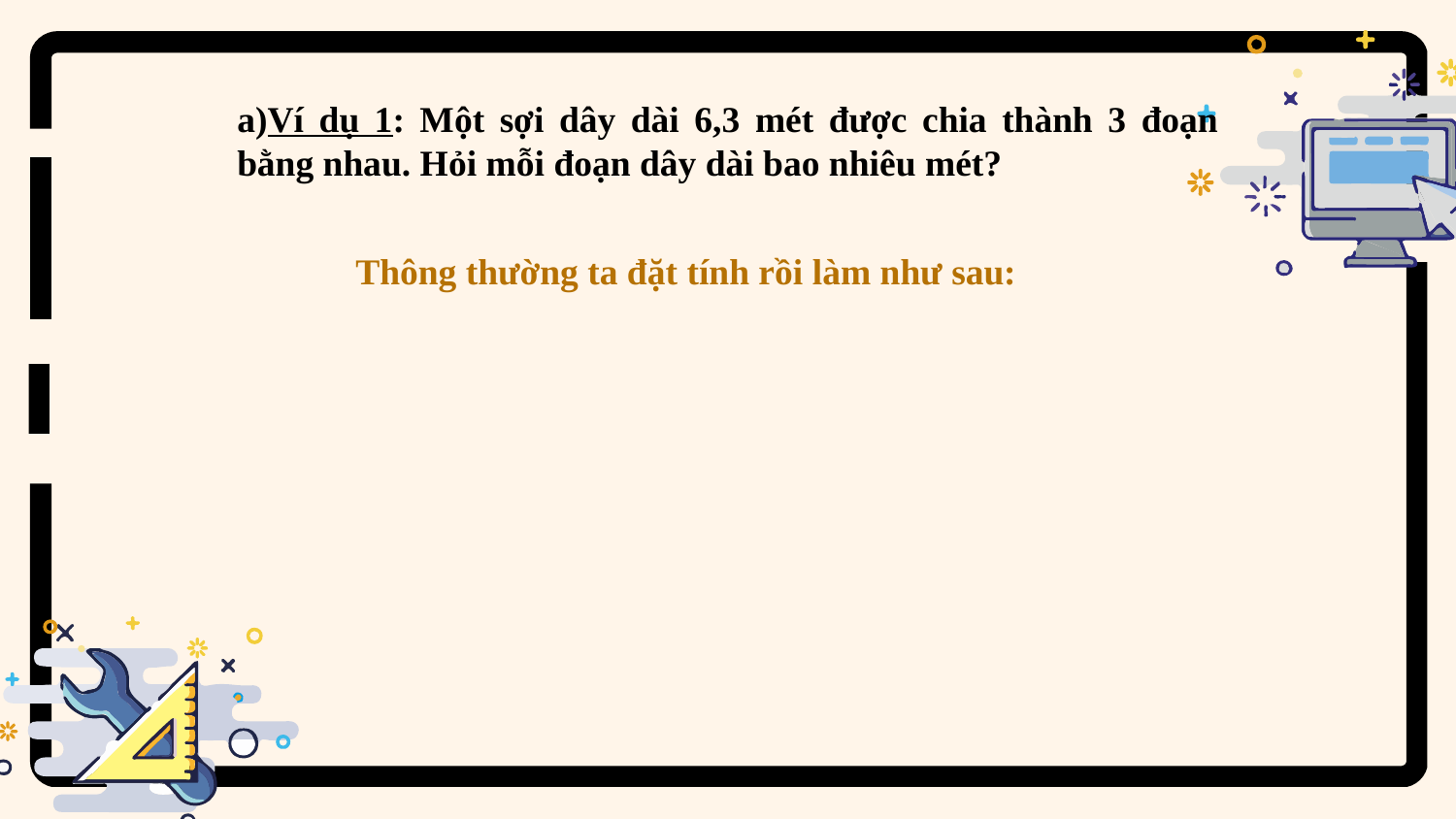

a)Ví dụ 1: Một sợi dây dài 6,3 mét được chia thành 3 đoạn bằng nhau. Hỏi mỗi đoạn dây dài bao nhiêu mét?
Thông thường ta đặt tính rồi làm như sau: